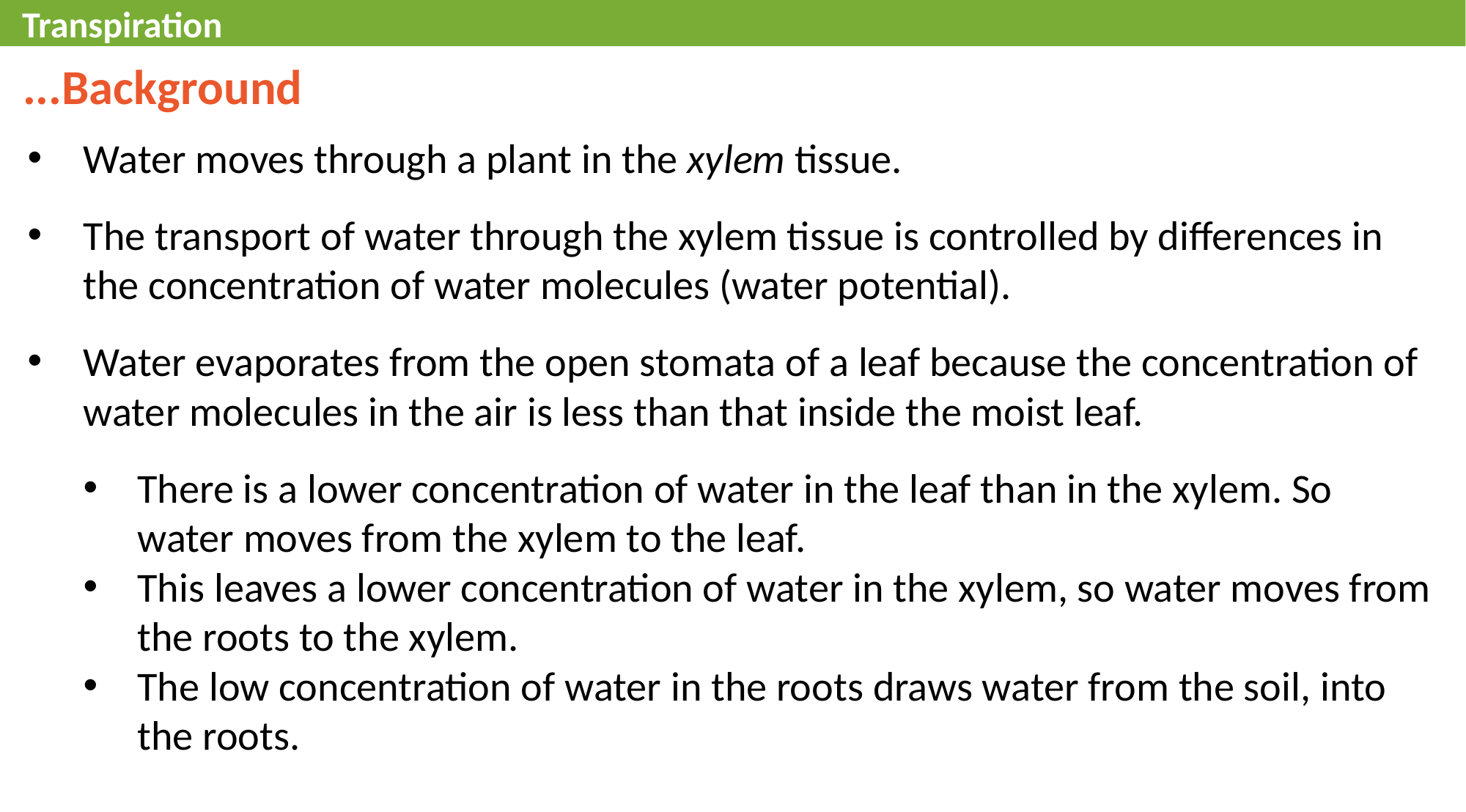

Transpiration
...Background
Water moves through a plant in the xylem tissue.
The transport of water through the xylem tissue is controlled by differences in the concentration of water molecules (water potential).
Water evaporates from the open stomata of a leaf because the concentration of water molecules in the air is less than that inside the moist leaf.
There is a lower concentration of water in the leaf than in the xylem. So water moves from the xylem to the leaf.
This leaves a lower concentration of water in the xylem, so water moves from the roots to the xylem.
The low concentration of water in the roots draws water from the soil, into the roots.